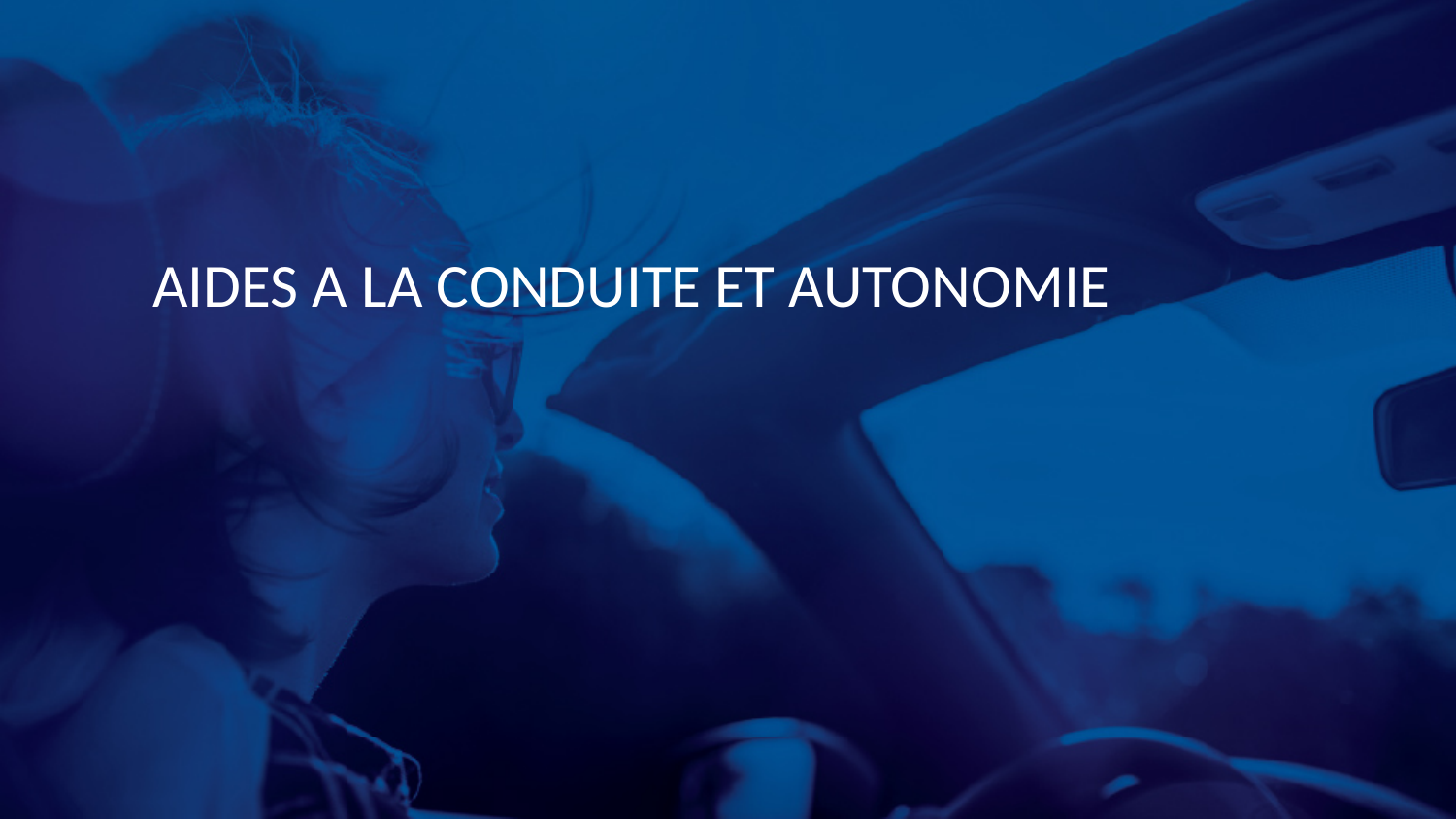

# AIDES A LA CONDUITE ET AUTONOMIE